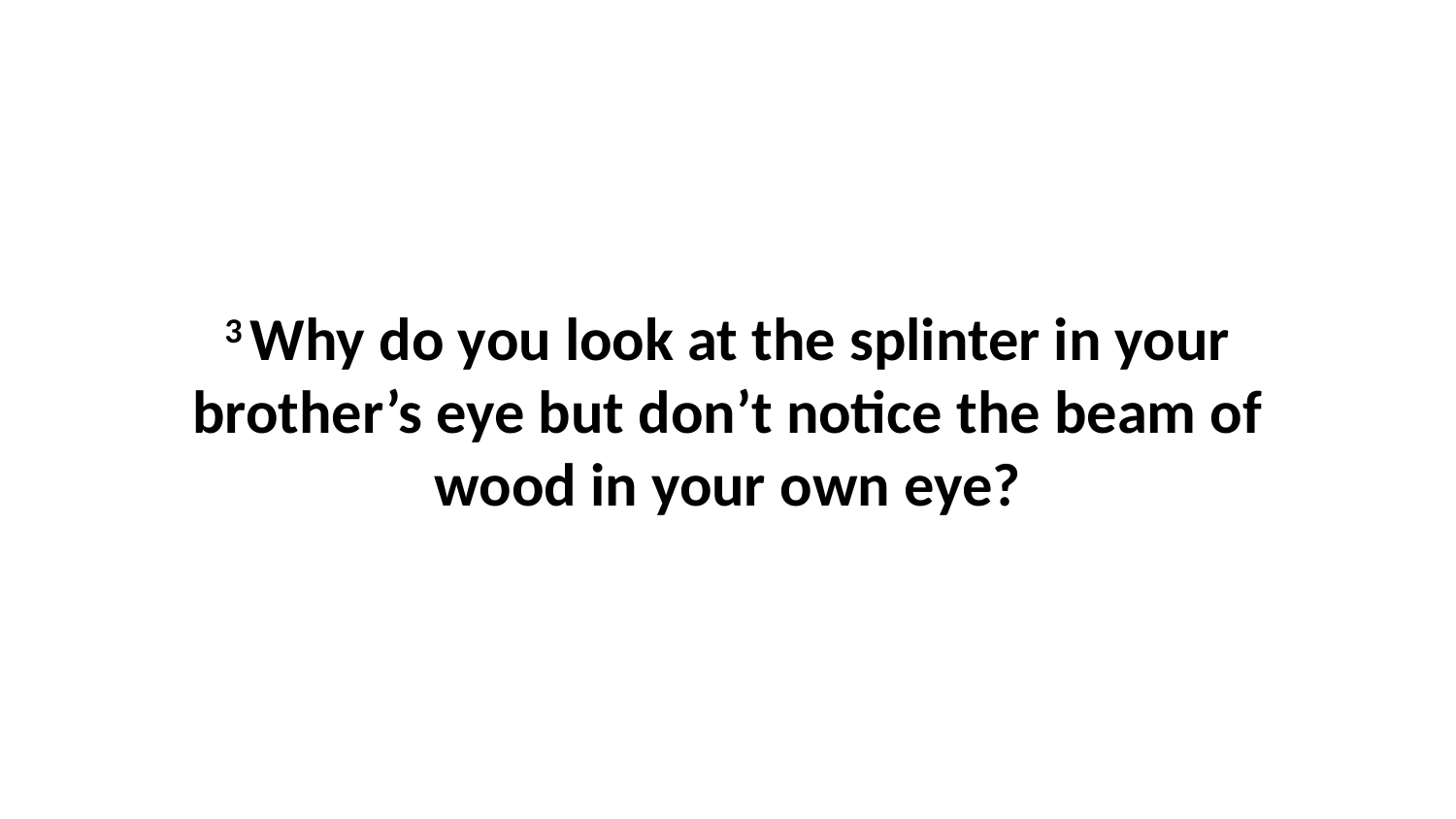

3 Why do you look at the splinter in your brother’s eye but don’t notice the beam of wood in your own eye?